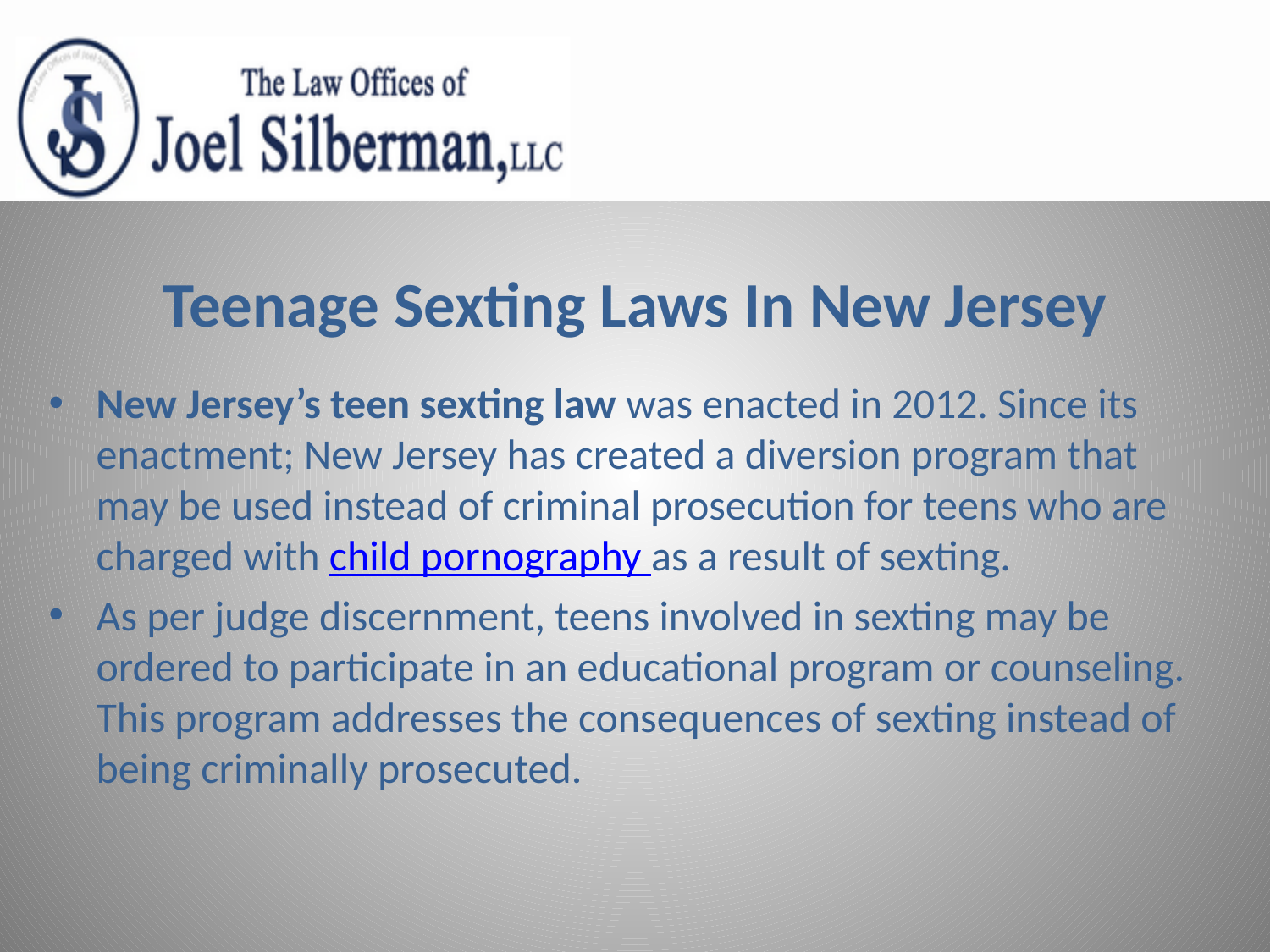

# Teenage Sexting Laws In New Jersey
New Jersey’s teen sexting law was enacted in 2012. Since its enactment; New Jersey has created a diversion program that may be used instead of criminal prosecution for teens who are charged with child pornography as a result of sexting.
As per judge discernment, teens involved in sexting may be ordered to participate in an educational program or counseling. This program addresses the consequences of sexting instead of being criminally prosecuted.